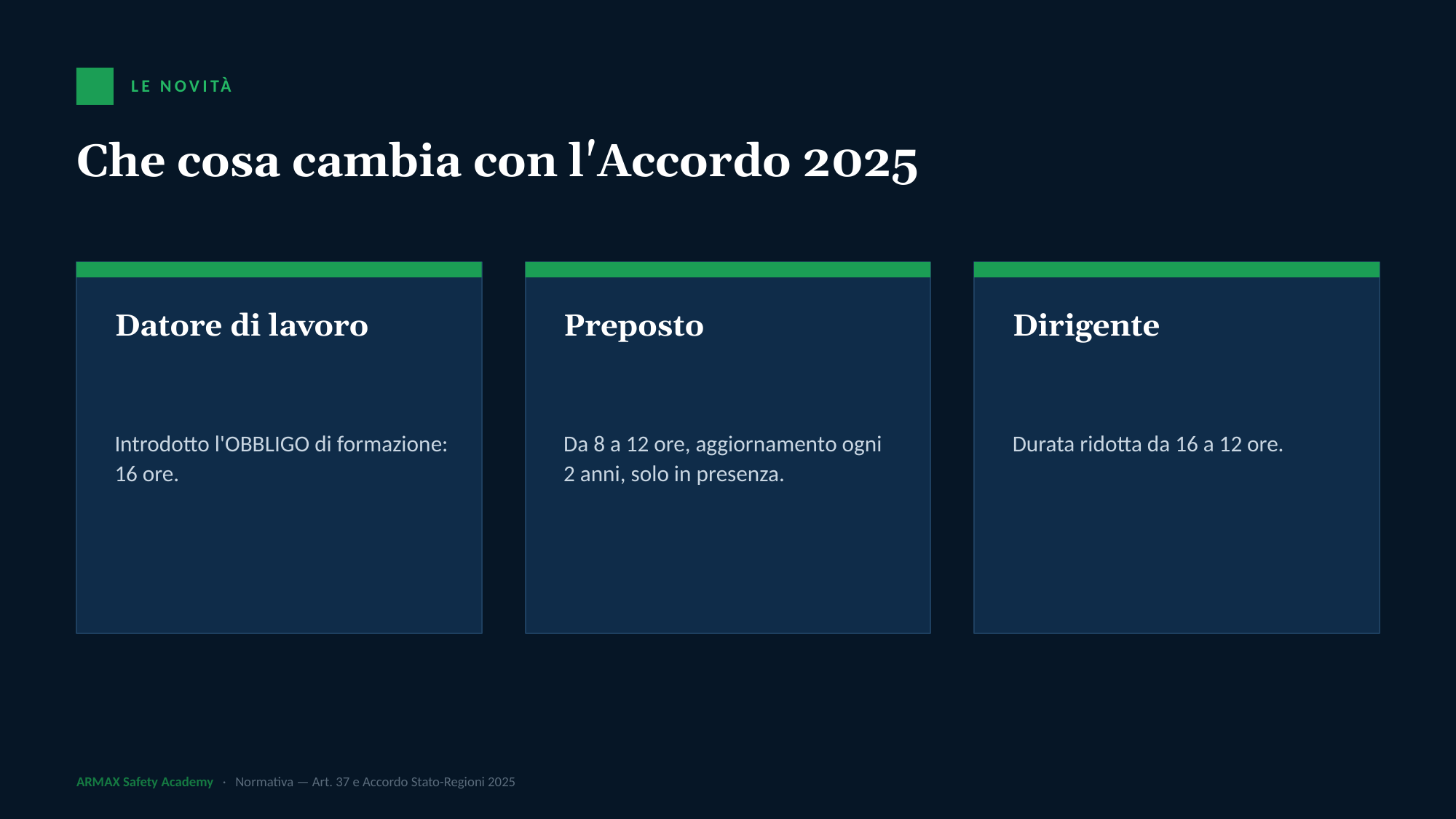

LE NOVITÀ

Che cosa cambia con l'Accordo 2025

Datore di lavoro
Preposto
Dirigente
Introdotto l'OBBLIGO di formazione: 16 ore.
Da 8 a 12 ore, aggiornamento ogni 2 anni, solo in presenza.
Durata ridotta da 16 a 12 ore.
ARMAX Safety Academy   ·   Normativa — Art. 37 e Accordo Stato-Regioni 2025